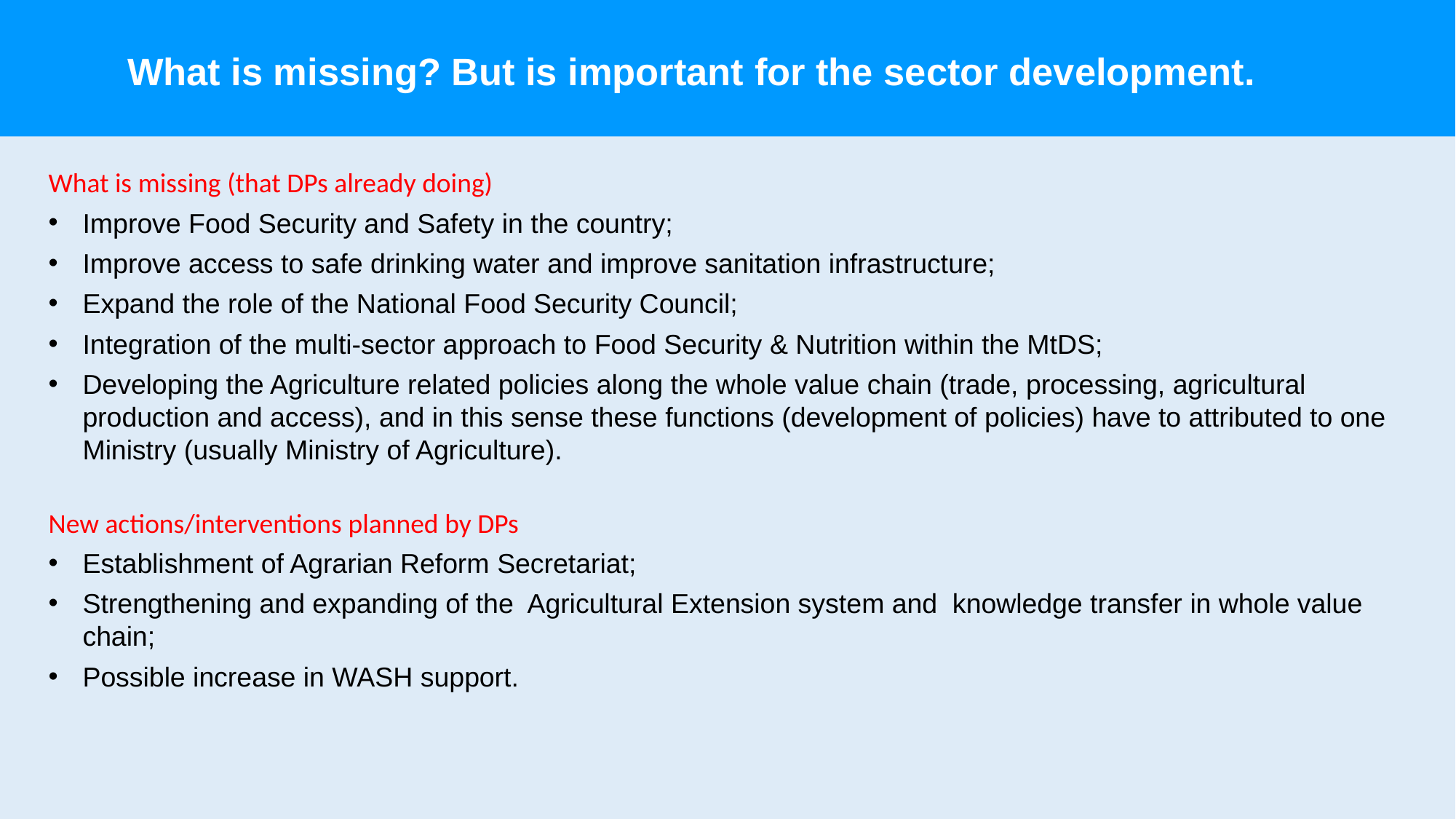

# What is missing? But is important for the sector development.
What is missing (that DPs already doing)
Improve Food Security and Safety in the country;
Improve access to safe drinking water and improve sanitation infrastructure;
Expand the role of the National Food Security Council;
Integration of the multi-sector approach to Food Security & Nutrition within the MtDS;
Developing the Agriculture related policies along the whole value chain (trade, processing, agricultural production and access), and in this sense these functions (development of policies) have to attributed to one Ministry (usually Ministry of Agriculture).

New actions/interventions planned by DPs
Establishment of Agrarian Reform Secretariat;
Strengthening and expanding of the  Agricultural Extension system and  knowledge transfer in whole value chain;
Possible increase in WASH support.